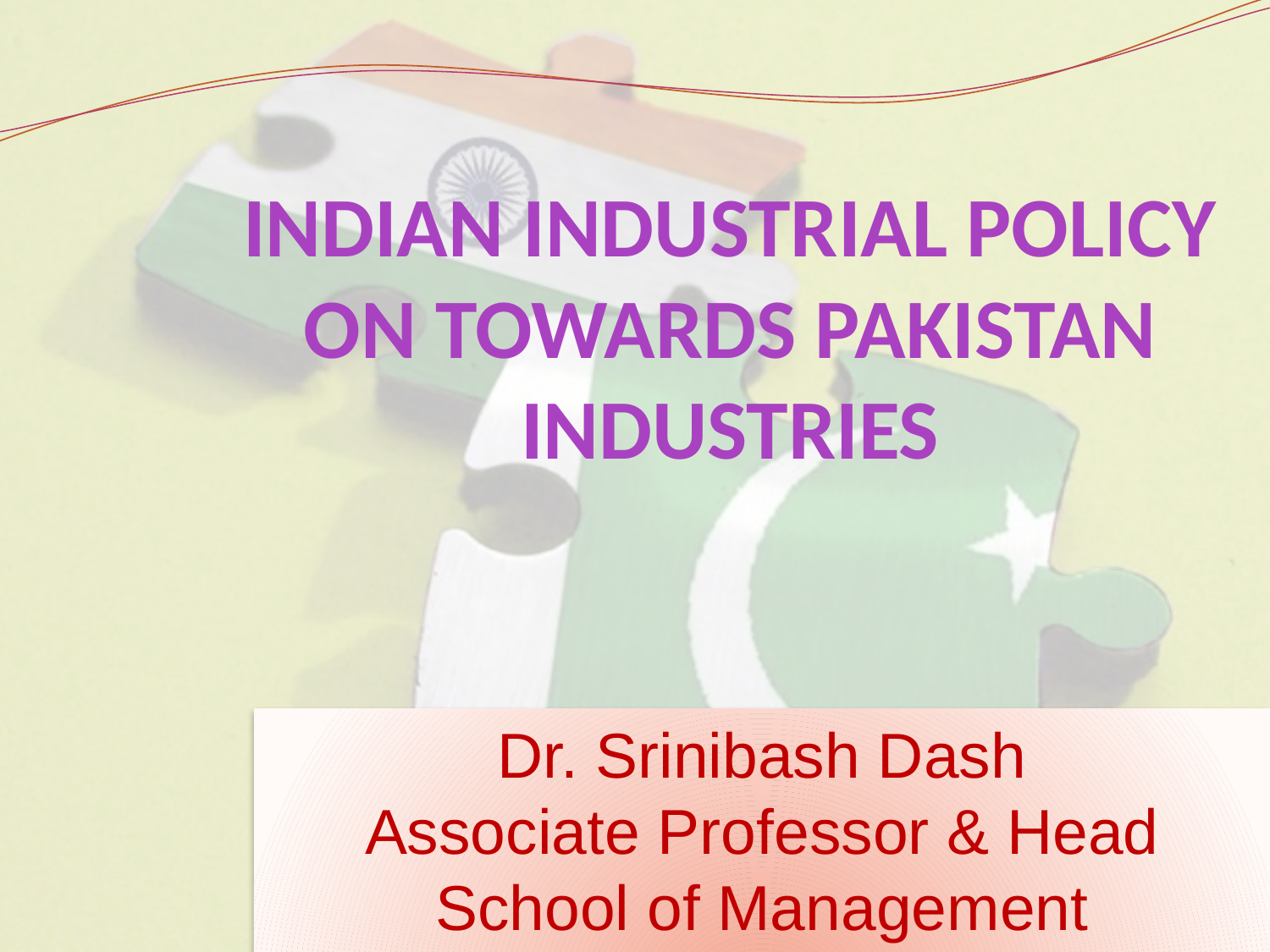

INDIAN INDUSTRIAL POLICY ON TOWARDS PAKISTAN INDUSTRIES
Dr. Srinibash Dash
Associate Professor & Head
School of Management
GMU, SBP